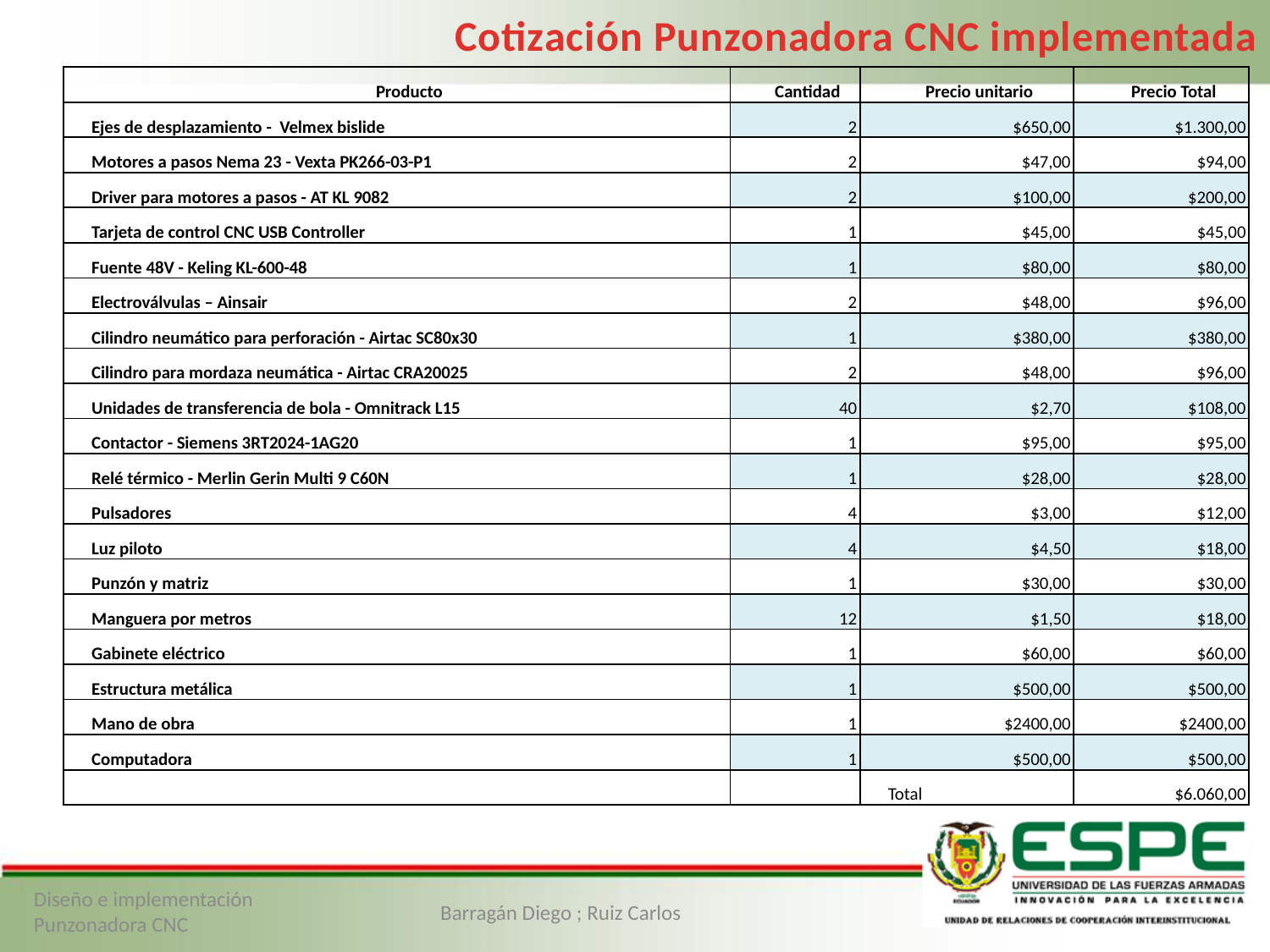

Cotización Punzonadora CNC implementada
| Producto | Cantidad | Precio unitario | Precio Total |
| --- | --- | --- | --- |
| Ejes de desplazamiento - Velmex bislide | 2 | $650,00 | $1.300,00 |
| Motores a pasos Nema 23 - Vexta PK266-03-P1 | 2 | $47,00 | $94,00 |
| Driver para motores a pasos - AT KL 9082 | 2 | $100,00 | $200,00 |
| Tarjeta de control CNC USB Controller | 1 | $45,00 | $45,00 |
| Fuente 48V - Keling KL-600-48 | 1 | $80,00 | $80,00 |
| Electroválvulas – Ainsair | 2 | $48,00 | $96,00 |
| Cilindro neumático para perforación - Airtac SC80x30 | 1 | $380,00 | $380,00 |
| Cilindro para mordaza neumática - Airtac CRA20025 | 2 | $48,00 | $96,00 |
| Unidades de transferencia de bola - Omnitrack L15 | 40 | $2,70 | $108,00 |
| Contactor - Siemens 3RT2024-1AG20 | 1 | $95,00 | $95,00 |
| Relé térmico - Merlin Gerin Multi 9 C60N | 1 | $28,00 | $28,00 |
| Pulsadores | 4 | $3,00 | $12,00 |
| Luz piloto | 4 | $4,50 | $18,00 |
| Punzón y matriz | 1 | $30,00 | $30,00 |
| Manguera por metros | 12 | $1,50 | $18,00 |
| Gabinete eléctrico | 1 | $60,00 | $60,00 |
| Estructura metálica | 1 | $500,00 | $500,00 |
| Mano de obra | 1 | $2400,00 | $2400,00 |
| Computadora | 1 | $500,00 | $500,00 |
|  |  | Total | $6.060,00 |
Diseño e implementación Punzonadora CNC
Barragán Diego ; Ruiz Carlos